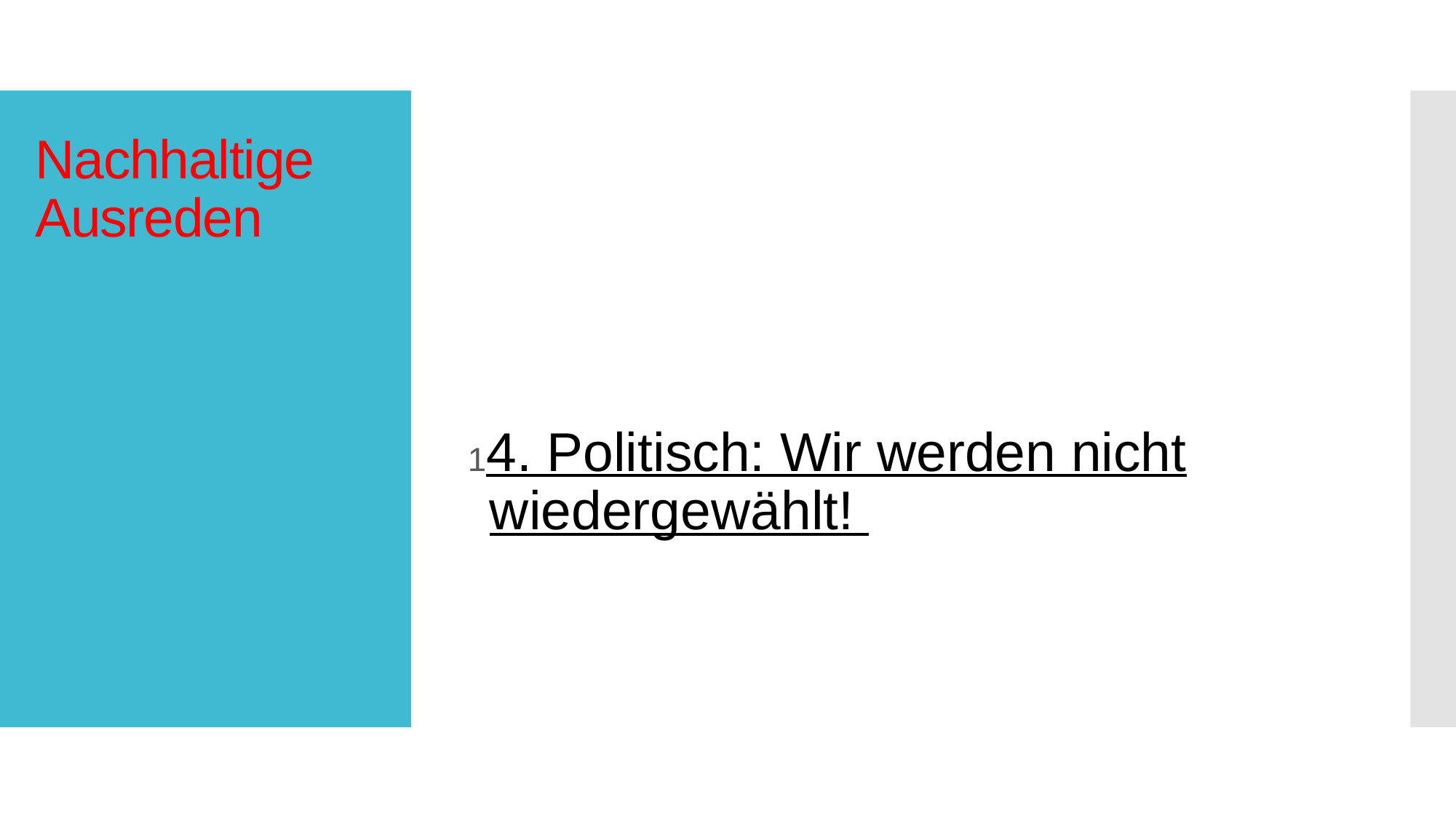

# Nachhaltige Ausreden

14. Politisch: Wir werden nicht wiedergewählt!